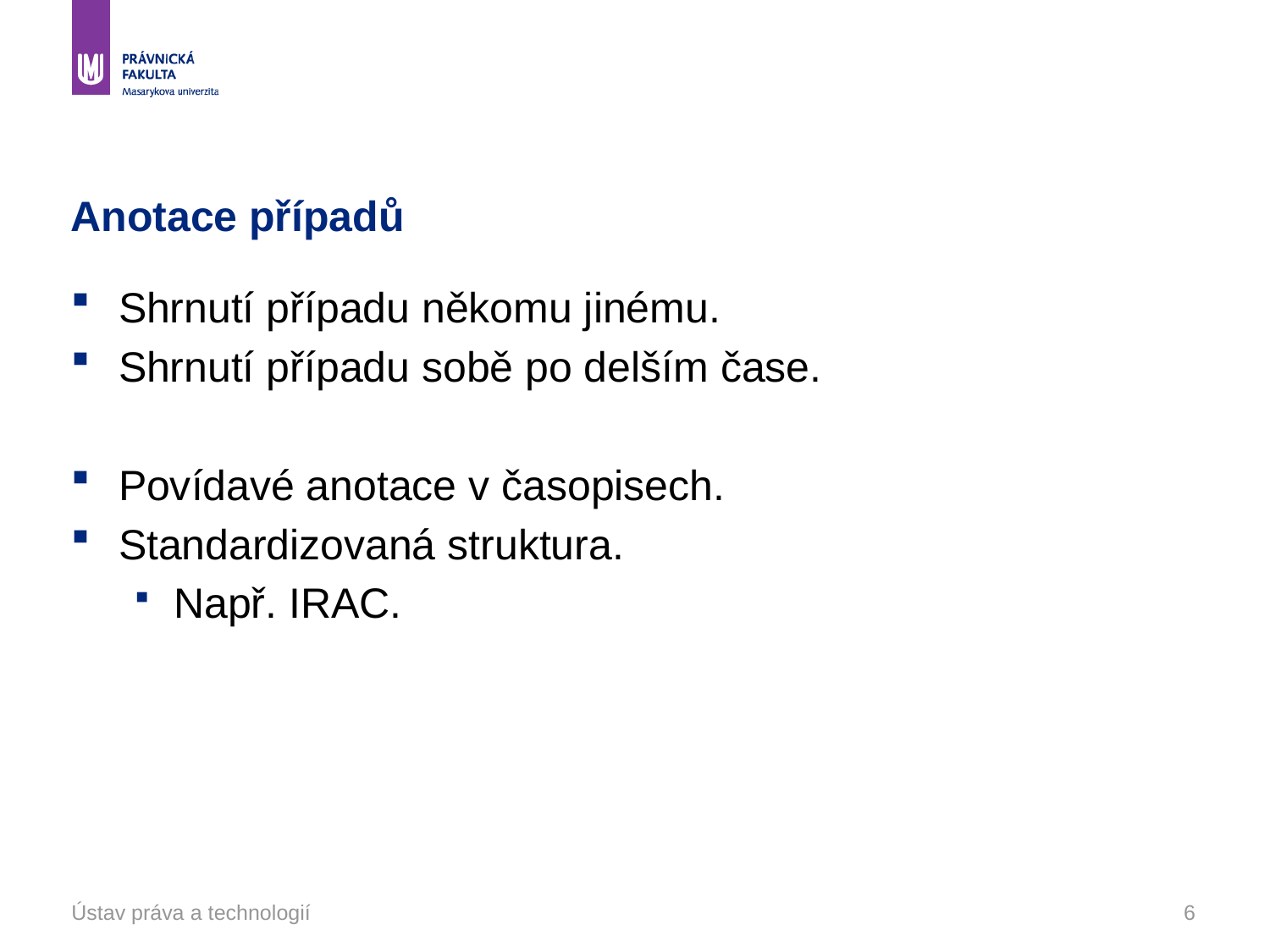

# Anotace případů
Shrnutí případu někomu jinému.
Shrnutí případu sobě po delším čase.

Povídavé anotace v časopisech.
Standardizovaná struktura.
Např. IRAC.

Ústav práva a technologií
6